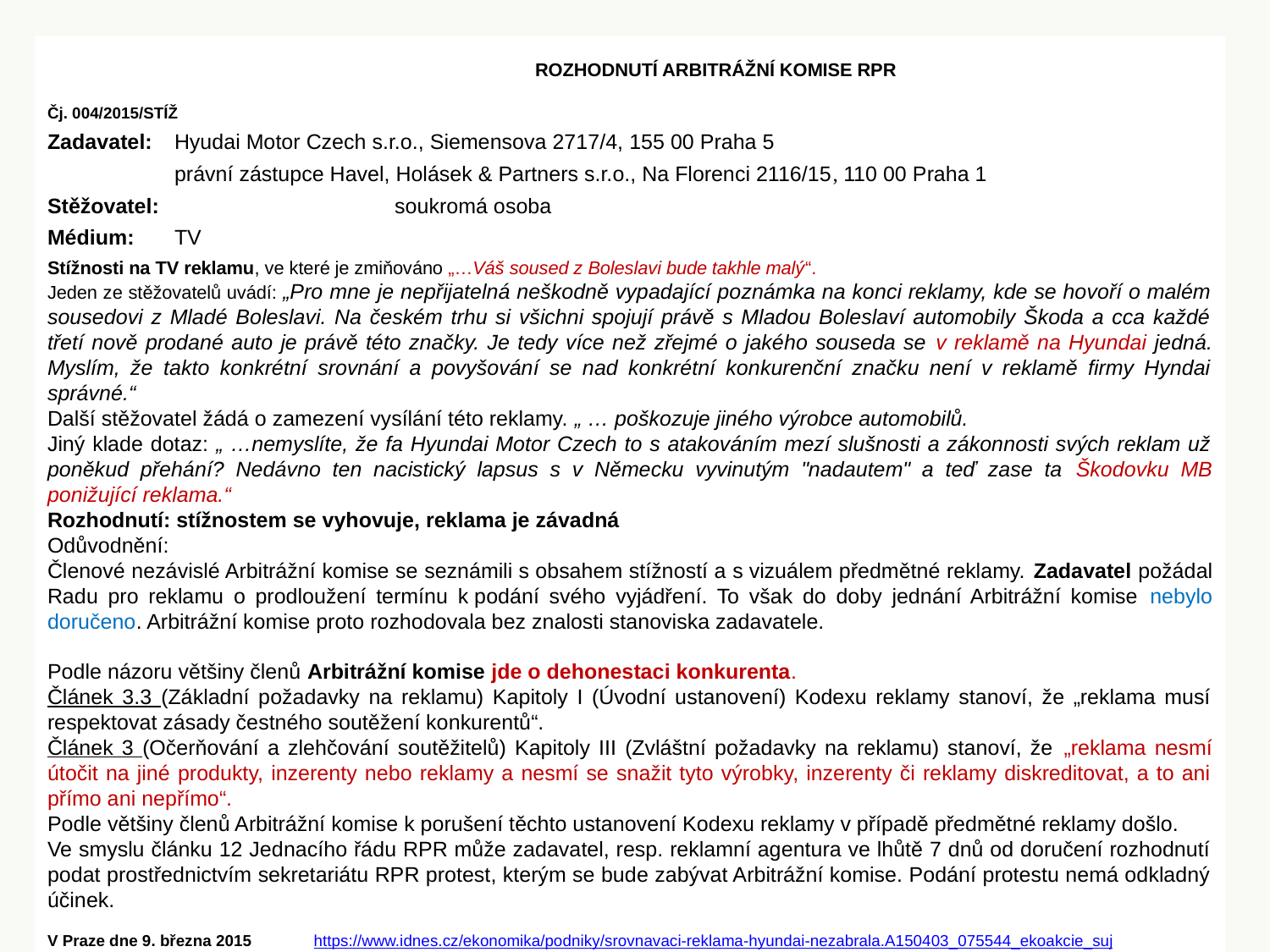

ROZHODNUTÍ ARBITRÁŽNÍ KOMISE RPR
Čj. 004/2015/STÍŽ
Zadavatel:	Hyudai Motor Czech s.r.o., Siemensova 2717/4, 155 00 Praha 5
	právní zástupce Havel, Holásek & Partners s.r.o., Na Florenci 2116/15, 110 00 Praha 1
Stěžovatel:		soukromá osoba
Médium:	TV
Stížnosti na TV reklamu, ve které je zmiňováno „…Váš soused z Boleslavi bude takhle malý“.
Jeden ze stěžovatelů uvádí: „Pro mne je nepřijatelná neškodně vypadající poznámka na konci reklamy, kde se hovoří o malém sousedovi z Mladé Boleslavi. Na českém trhu si všichni spojují právě s Mladou Boleslaví automobily Škoda a cca každé třetí nově prodané auto je právě této značky. Je tedy více než zřejmé o jakého souseda se v reklamě na Hyundai jedná. Myslím, že takto konkrétní srovnání a povyšování se nad konkrétní konkurenční značku není v reklamě firmy Hyndai správné.“
Další stěžovatel žádá o zamezení vysílání této reklamy. „ … poškozuje jiného výrobce automobilů.
Jiný klade dotaz: „ …nemyslíte, že fa Hyundai Motor Czech to s atakováním mezí slušnosti a zákonnosti svých reklam už poněkud přehání? Nedávno ten nacistický lapsus s v Německu vyvinutým "nadautem" a teď zase ta Škodovku MB ponižující reklama.“
Rozhodnutí: stížnostem se vyhovuje, reklama je závadná
Odůvodnění:
Členové nezávislé Arbitrážní komise se seznámili s obsahem stížností a s vizuálem předmětné reklamy. Zadavatel požádal Radu pro reklamu o prodloužení termínu k podání svého vyjádření. To však do doby jednání Arbitrážní komise nebylo doručeno. Arbitrážní komise proto rozhodovala bez znalosti stanoviska zadavatele.

Podle názoru většiny členů Arbitrážní komise jde o dehonestaci konkurenta.
Článek 3.3 (Základní požadavky na reklamu) Kapitoly I (Úvodní ustanovení) Kodexu reklamy stanoví, že „reklama musí respektovat zásady čestného soutěžení konkurentů“.
Článek 3 (Očerňování a zlehčování soutěžitelů) Kapitoly III (Zvláštní požadavky na reklamu) stanoví, že „reklama nesmí útočit na jiné produkty, inzerenty nebo reklamy a nesmí se snažit tyto výrobky, inzerenty či reklamy diskreditovat, a to ani přímo ani nepřímo“.
Podle většiny členů Arbitrážní komise k porušení těchto ustanovení Kodexu reklamy v případě předmětné reklamy došlo.
Ve smyslu článku 12 Jednacího řádu RPR může zadavatel, resp. reklamní agentura ve lhůtě 7 dnů od doručení rozhodnutí podat prostřednictvím sekretariátu RPR protest, kterým se bude zabývat Arbitrážní komise. Podání protestu nemá odkladný účinek.

V Praze dne 9. března 2015              https://www.idnes.cz/ekonomika/podniky/srovnavaci-reklama-hyundai-nezabrala.A150403_075544_ekoakcie_suj